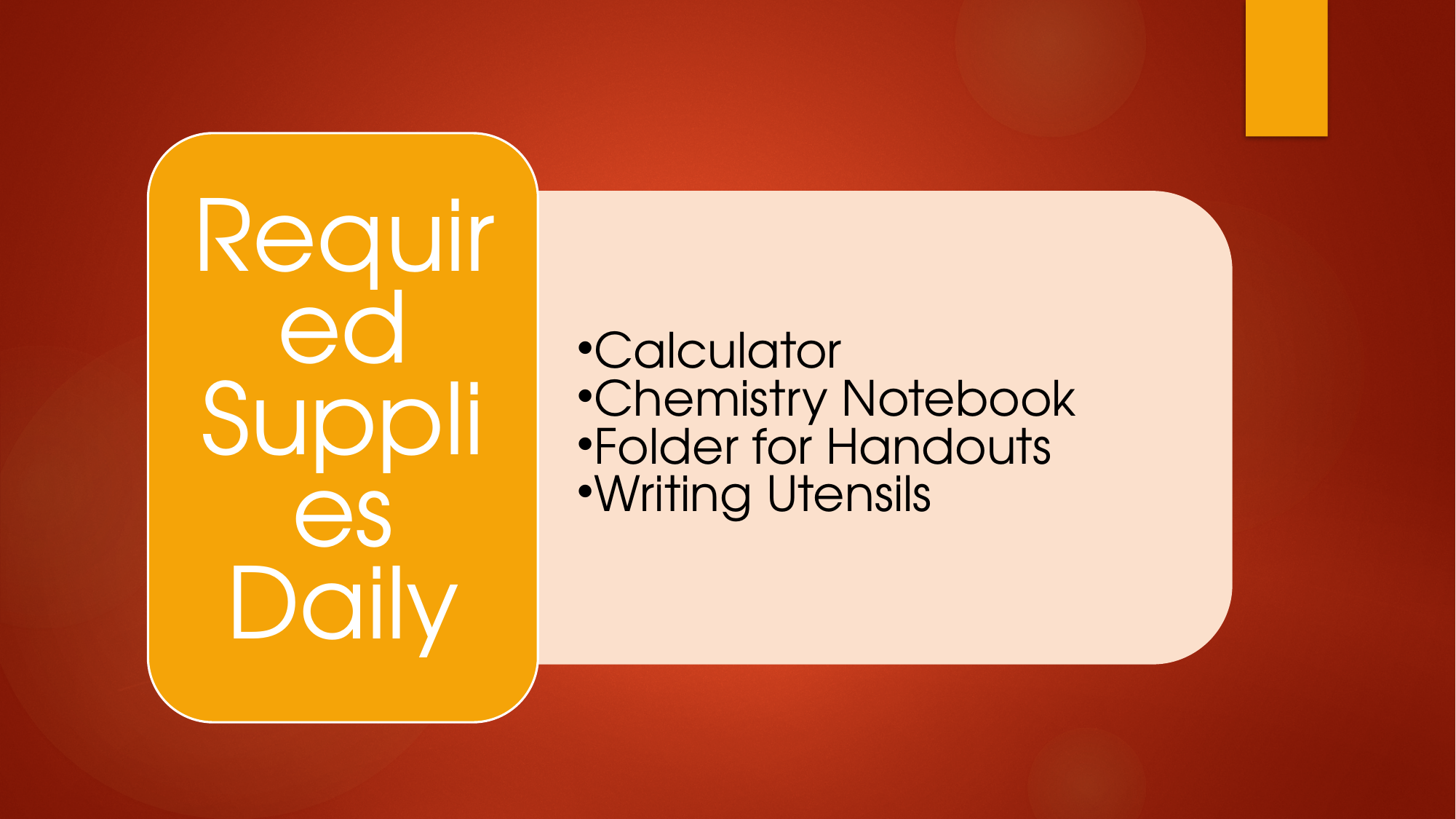

Required
Supplies
Daily
Chemistry Notebook
Calculator
Folder for Handouts
Writing Utensils